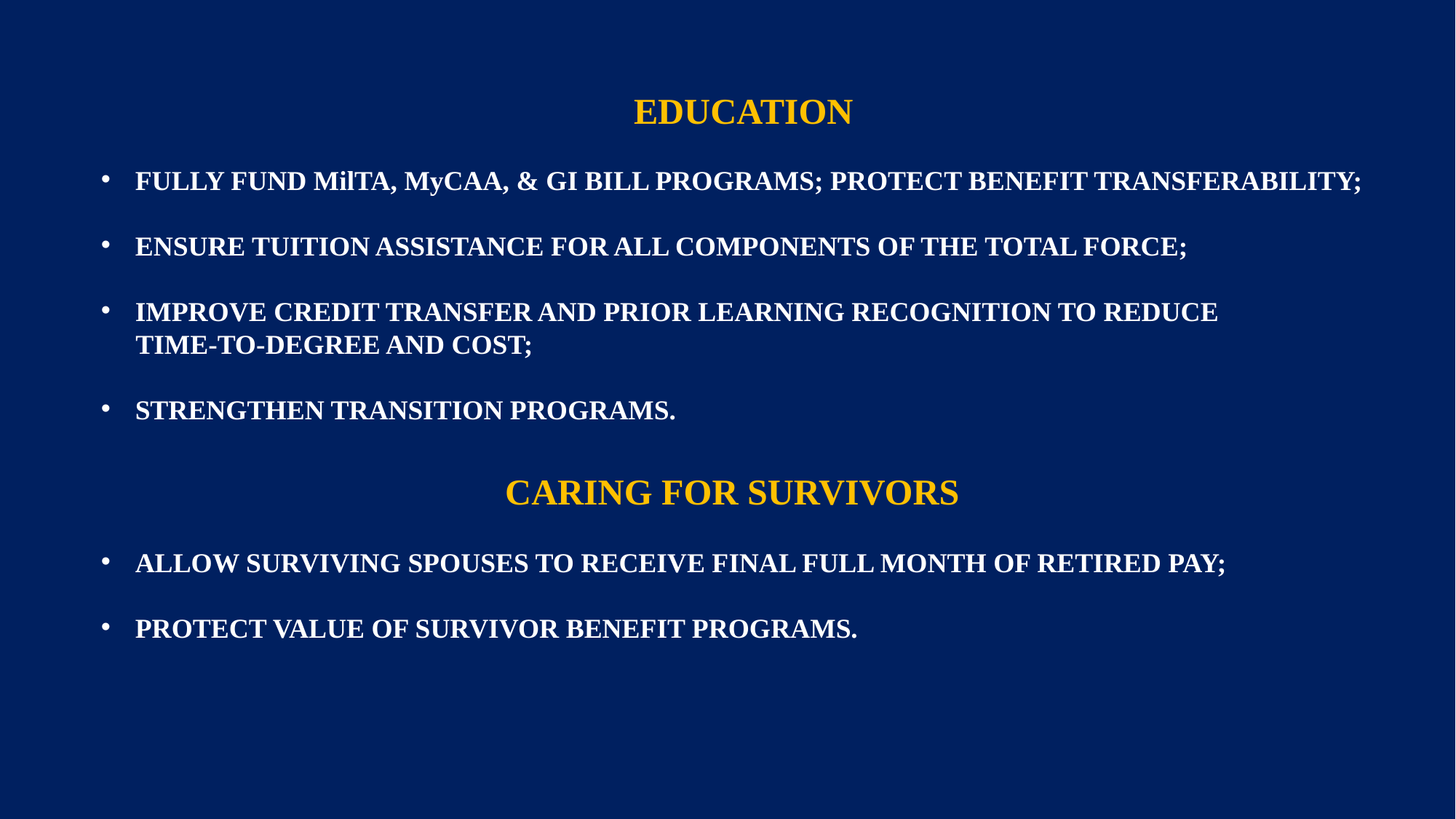

EDUCATION
FULLY FUND MilTA, MyCAA, & GI BILL PROGRAMS; PROTECT BENEFIT TRANSFERABILITY;

ENSURE TUITION ASSISTANCE FOR ALL COMPONENTS OF THE TOTAL FORCE;

IMPROVE CREDIT TRANSFER AND PRIOR LEARNING RECOGNITION TO REDUCE
     TIME-TO-DEGREE AND COST;

STRENGTHEN TRANSITION PROGRAMS.

CARING FOR SURVIVORS

ALLOW SURVIVING SPOUSES TO RECEIVE FINAL FULL MONTH OF RETIRED PAY;

PROTECT VALUE OF SURVIVOR BENEFIT PROGRAMS.